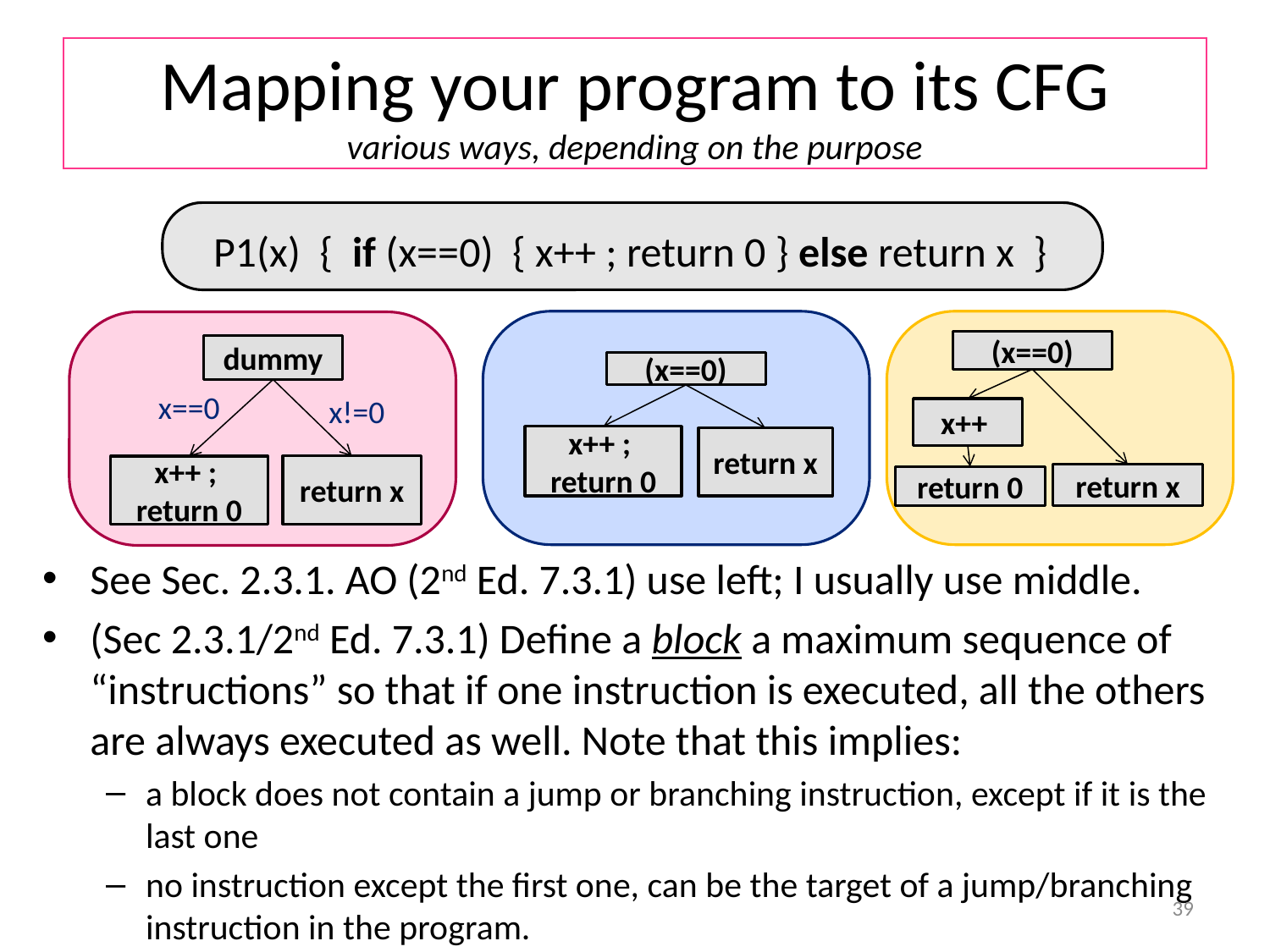

# Mapping your program to its CFG various ways, depending on the purpose

P1(x)  {  if (x==0)  { x++ ; return 0 } else return x  }

(x==0)
dummy
(x==0)
x==0
x!=0
x++
x++ ;
return 0
return x
return x
x++ ;
return 0
return x
return 0
See Sec. 2.3.1. AO (2nd Ed. 7.3.1) use left; I usually use middle.
(Sec 2.3.1/2nd Ed. 7.3.1) Define a block a maximum sequence of “instructions” so that if one instruction is executed, all the others are always executed as well. Note that this implies:
a block does not contain a jump or branching instruction, except if it is the last one
no instruction except the first one, can be the target of a jump/branching instruction in the program.

39